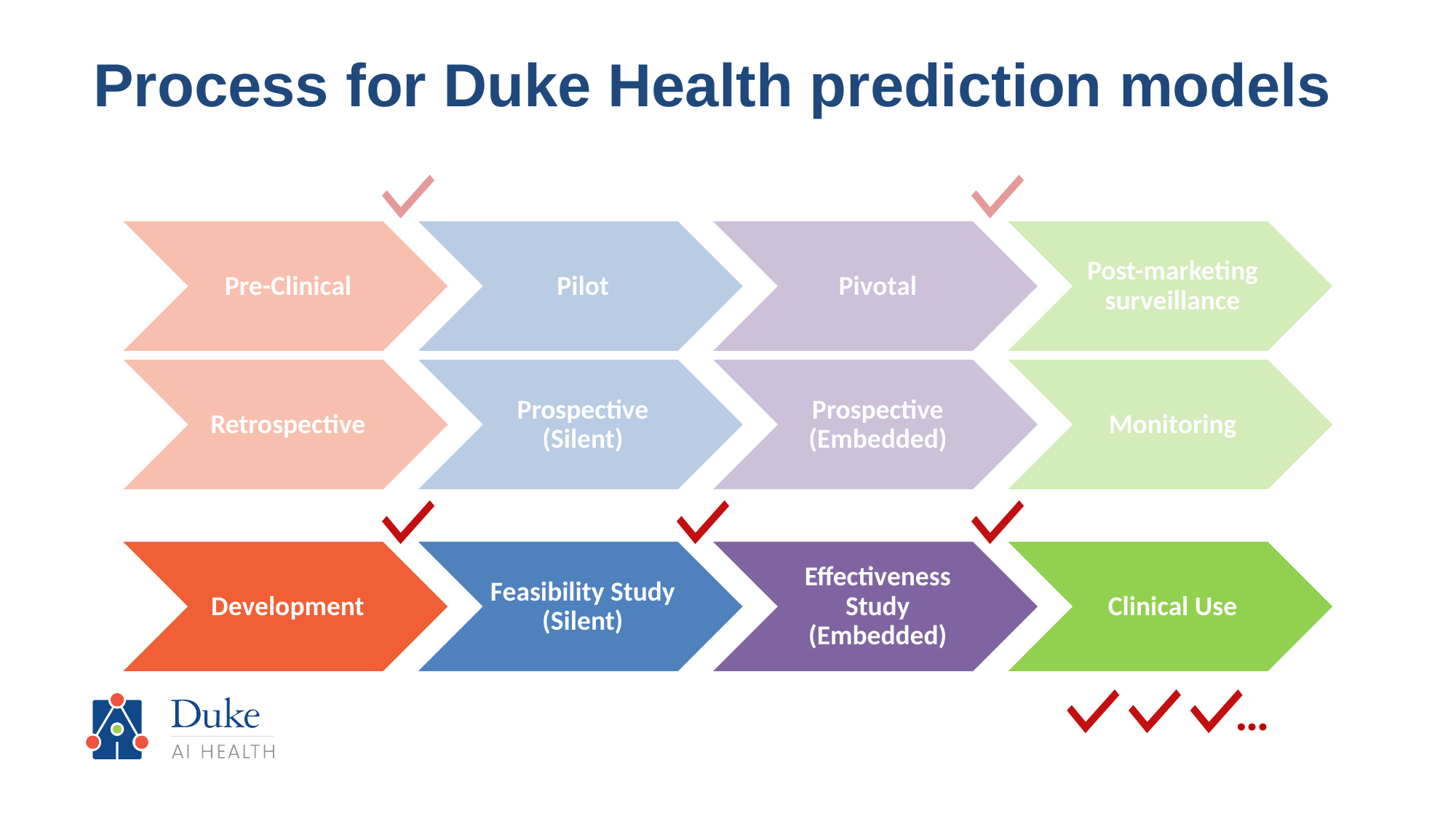

Pre-Clinical
Pilot
Pivotal
Post-marketing surveillance
# Process for Duke Health prediction models
Retrospective
Prospective (Silent)
Prospective (Embedded)
Monitoring

Development
Feasibility Study (Silent)
Effectiveness Study (Embedded)
Clinical Use

…